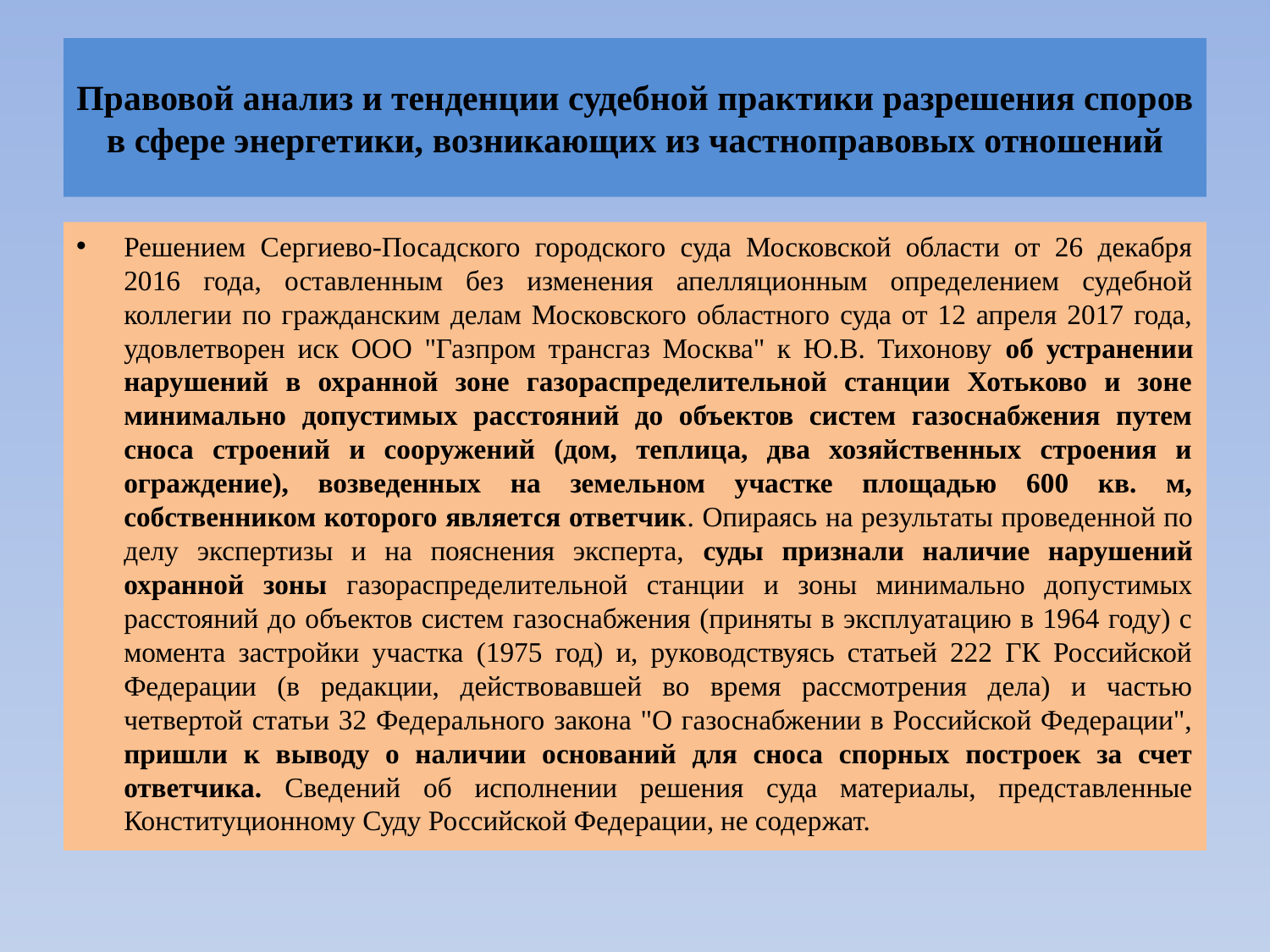

# Правовой анализ и тенденции судебной практики разрешения споров в сфере энергетики, возникающих из частноправовых отношений
Решением Сергиево-Посадского городского суда Московской области от 26 декабря 2016 года, оставленным без изменения апелляционным определением судебной коллегии по гражданским делам Московского областного суда от 12 апреля 2017 года, удовлетворен иск ООО "Газпром трансгаз Москва" к Ю.В. Тихонову об устранении нарушений в охранной зоне газораспределительной станции Хотьково и зоне минимально допустимых расстояний до объектов систем газоснабжения путем сноса строений и сооружений (дом, теплица, два хозяйственных строения и ограждение), возведенных на земельном участке площадью 600 кв. м, собственником которого является ответчик. Опираясь на результаты проведенной по делу экспертизы и на пояснения эксперта, суды признали наличие нарушений охранной зоны газораспределительной станции и зоны минимально допустимых расстояний до объектов систем газоснабжения (приняты в эксплуатацию в 1964 году) с момента застройки участка (1975 год) и, руководствуясь статьей 222 ГК Российской Федерации (в редакции, действовавшей во время рассмотрения дела) и частью четвертой статьи 32 Федерального закона "О газоснабжении в Российской Федерации", пришли к выводу о наличии оснований для сноса спорных построек за счет ответчика. Сведений об исполнении решения суда материалы, представленные Конституционному Суду Российской Федерации, не содержат.